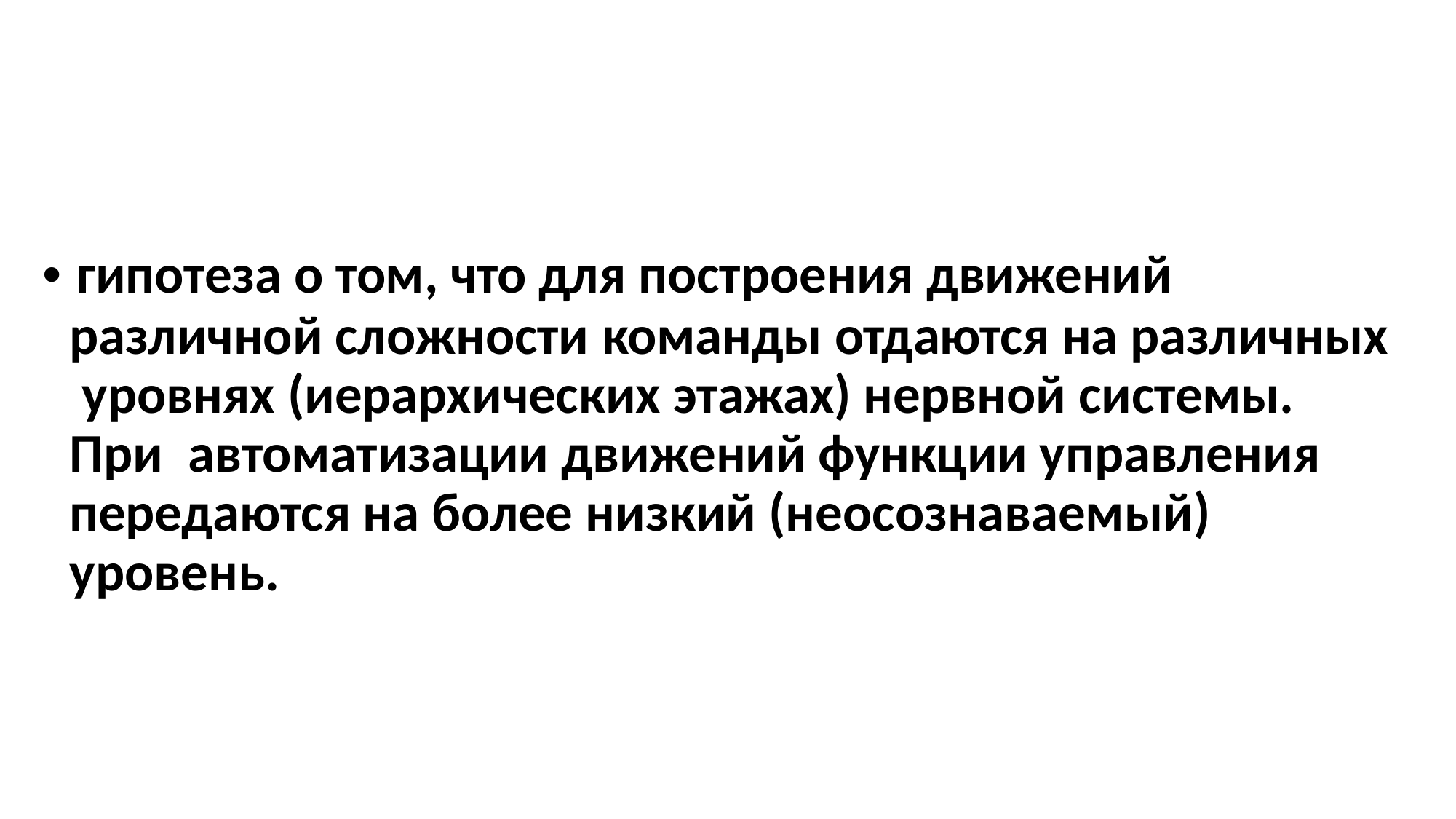

• гипотеза о том, что для построения движений
различной сложности команды отдаются на различных  уровнях (иерархических этажах) нервной системы. При  автоматизации движений функции управления  передаются на более низкий (неосознаваемый)
уровень.